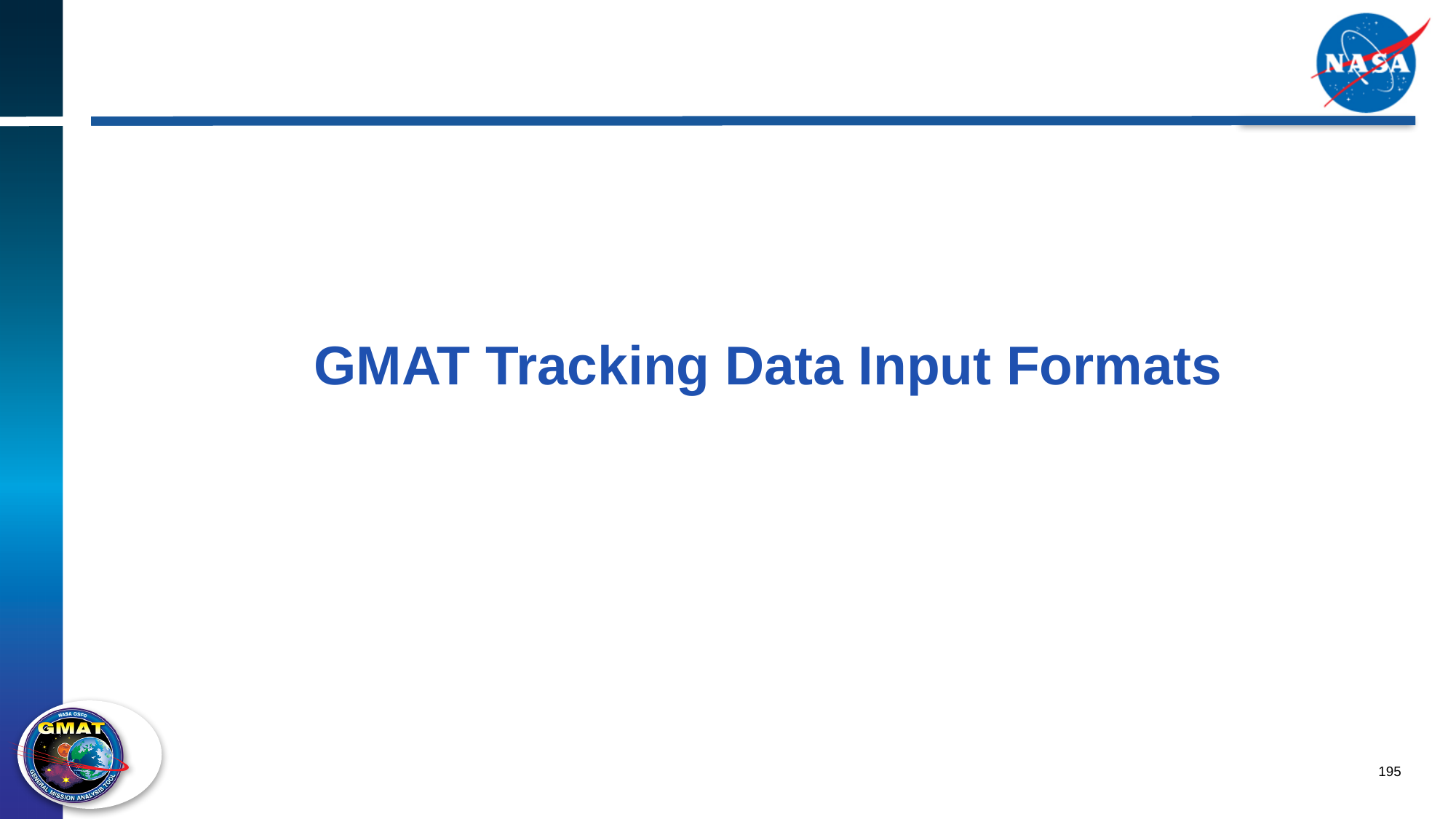

# GMAT Tracking Data Input Formats

195